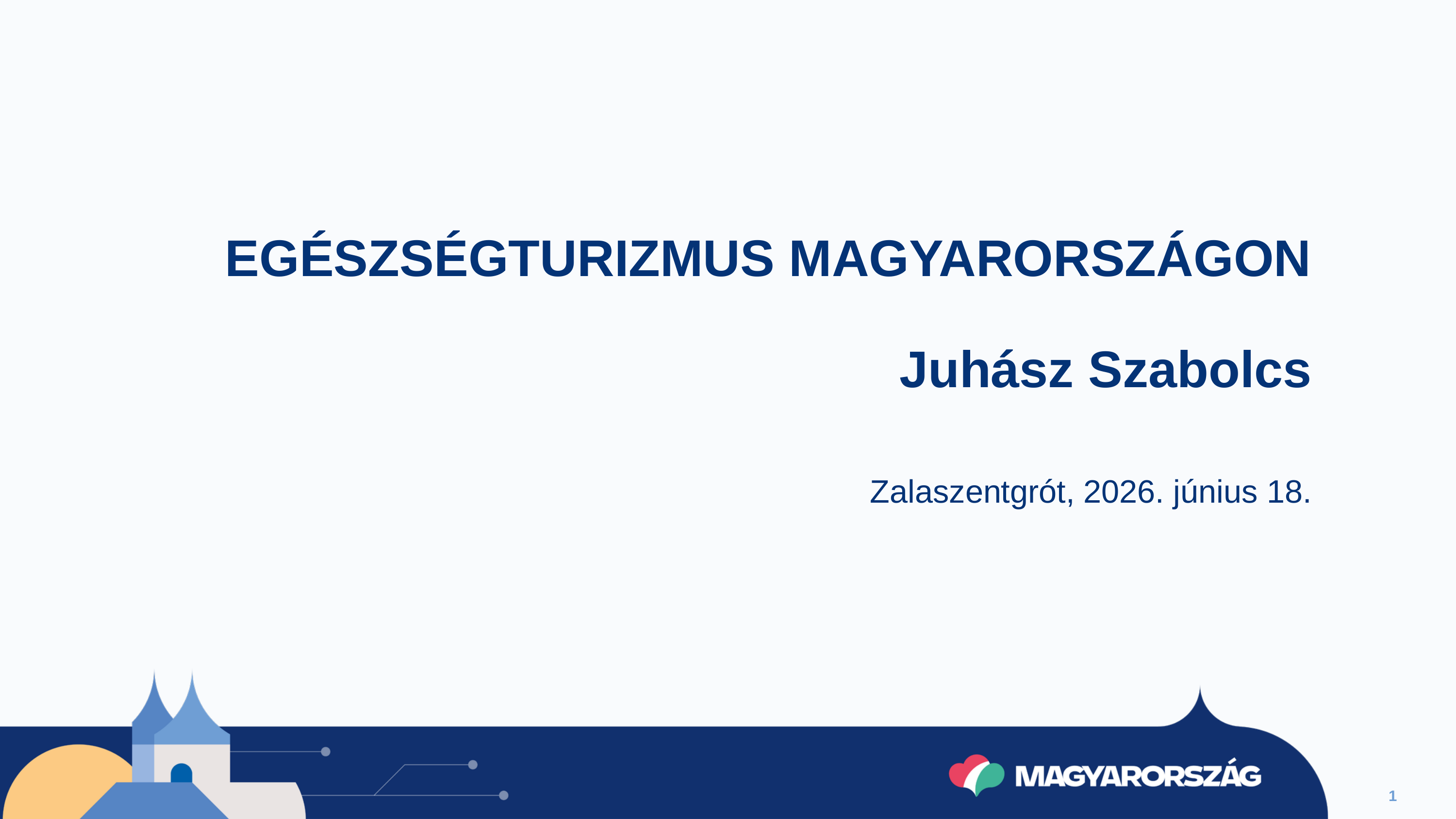

EGÉSZSÉGTURIZMUS MAGYARORSZÁGON

Juhász Szabolcs

Zalaszentgrót, 2026. június 18.

1